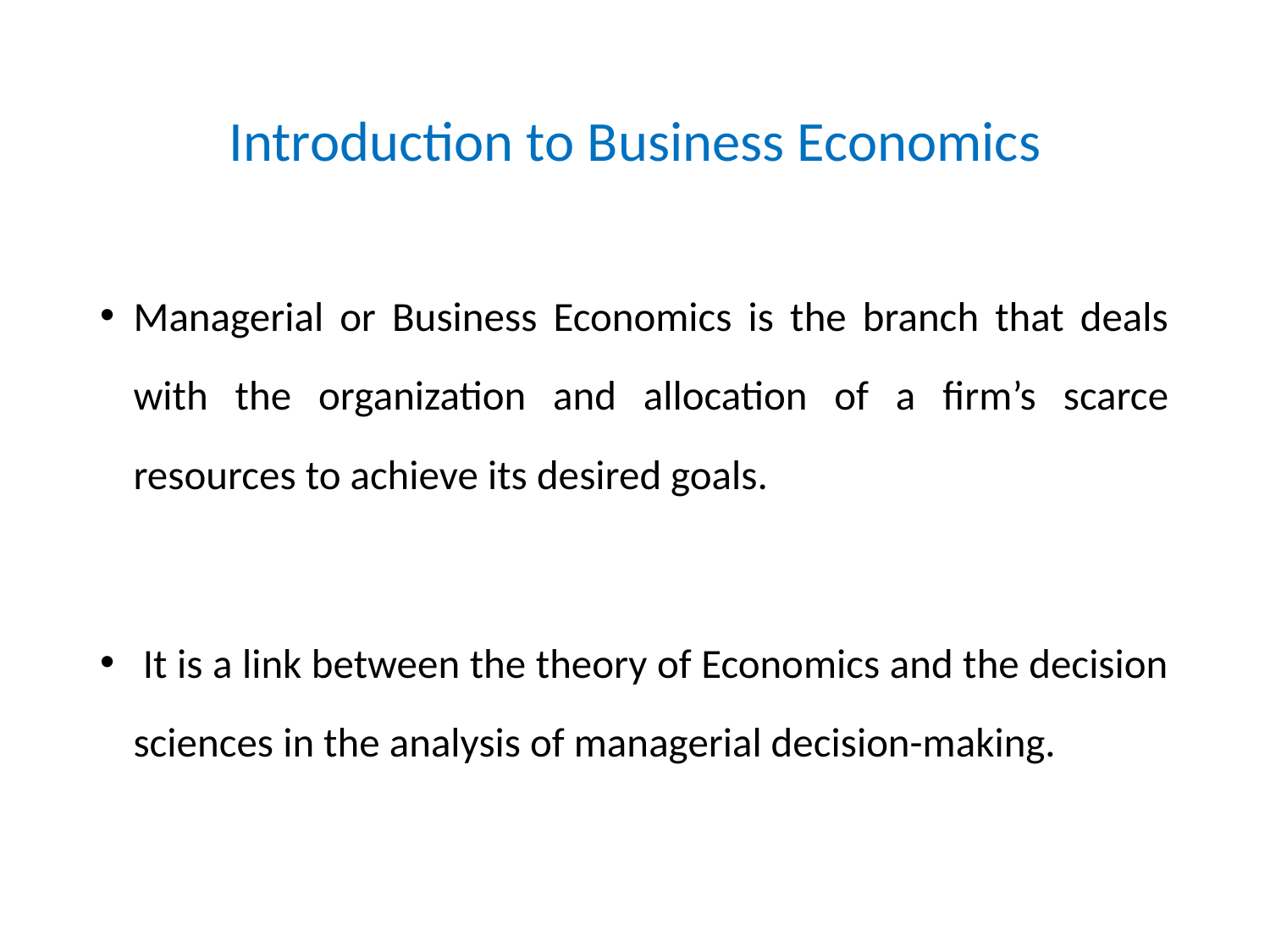

# Introduction to Business Economics
Managerial or Business Economics is the branch that deals with the organization and allocation of a firm’s scarce resources to achieve its desired goals.

 It is a link between the theory of Economics and the decision sciences in the analysis of managerial decision-making.